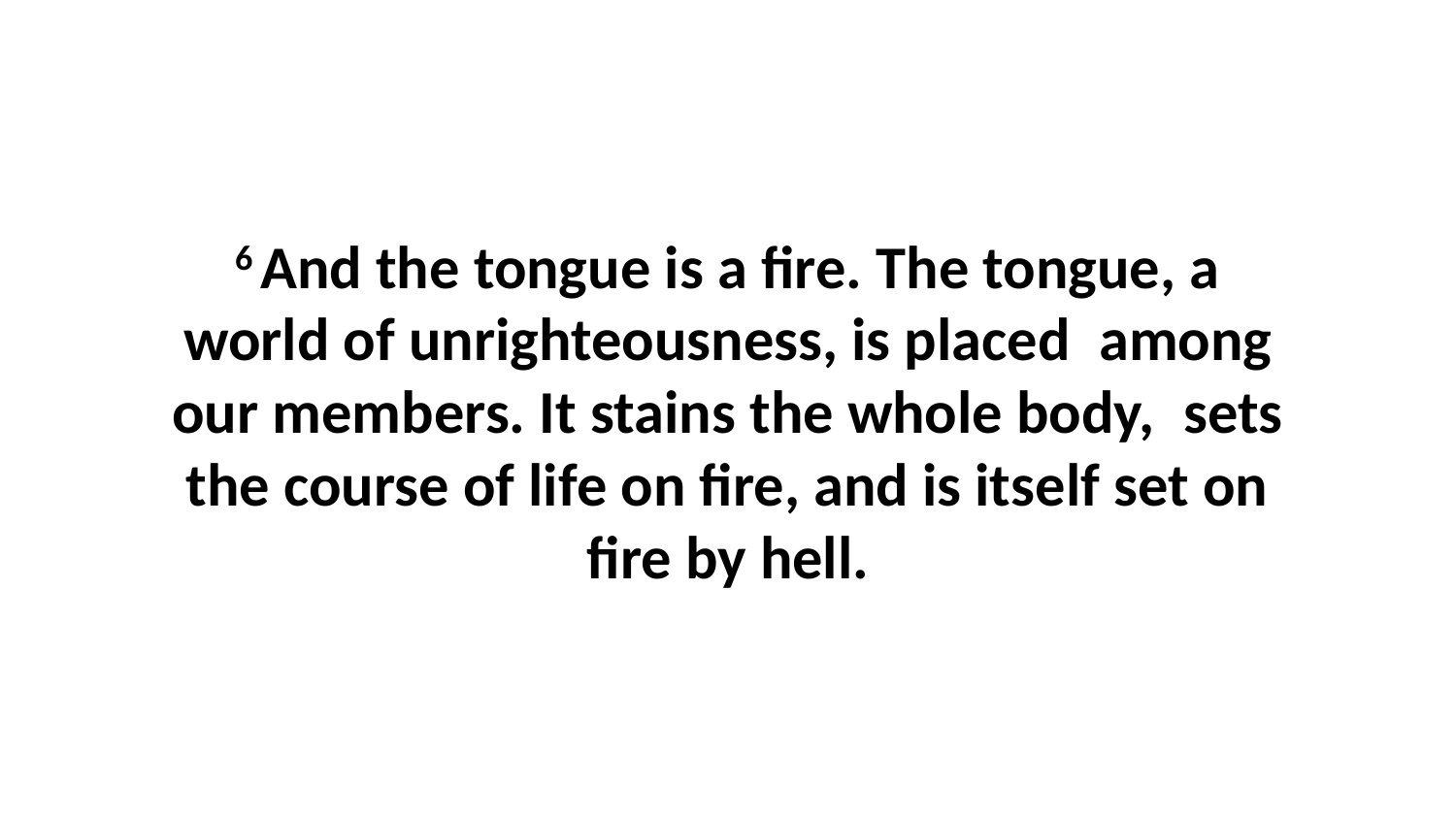

6 And the tongue is a fire. The tongue, a world of unrighteousness, is placed  among our members. It stains the whole body,  sets the course of life on fire, and is itself set on fire by hell.